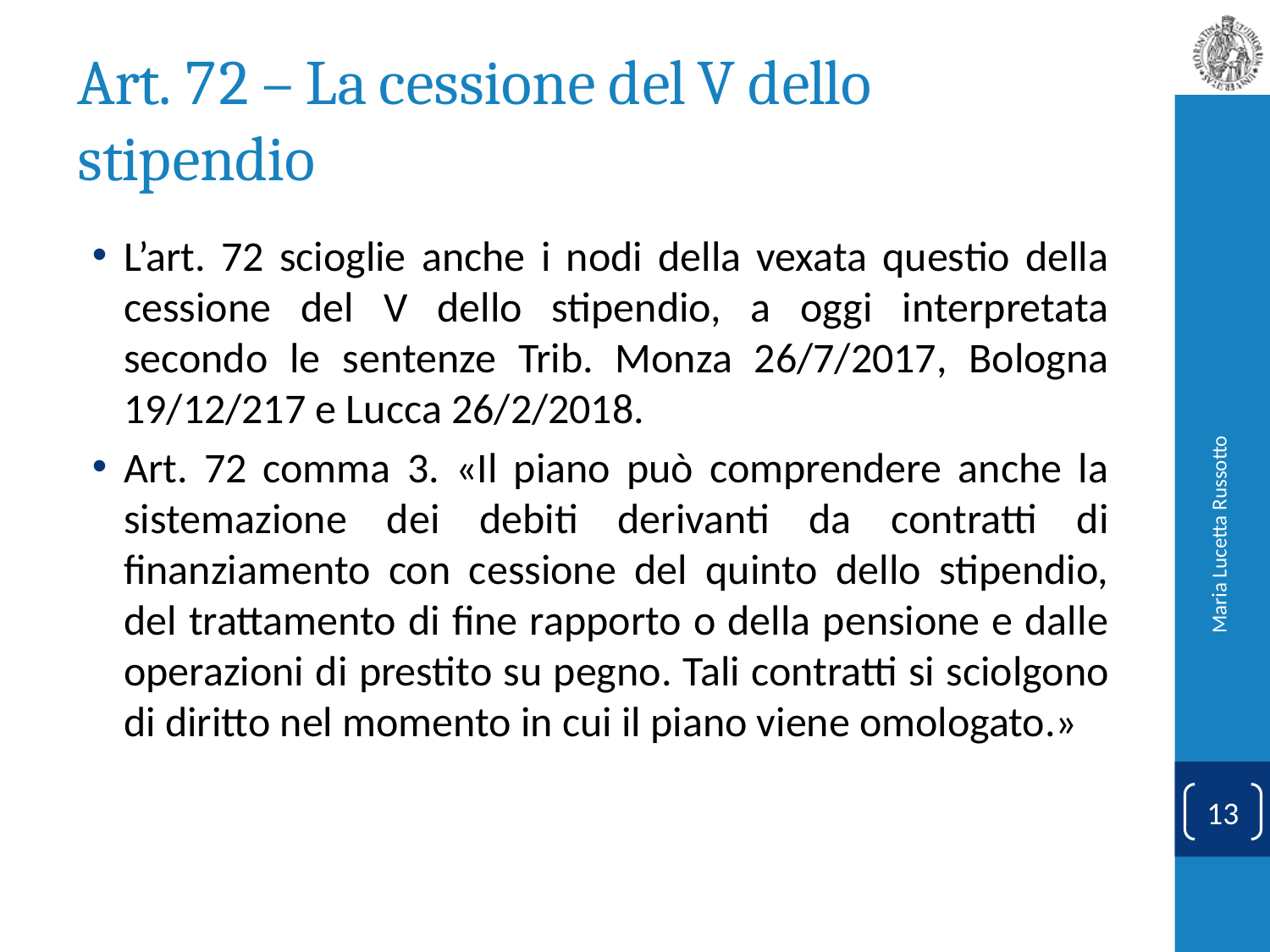

# Art. 72 – La cessione del V dello stipendio
L’art. 72 scioglie anche i nodi della vexata questio della cessione del V dello stipendio, a oggi interpretata secondo le sentenze Trib. Monza 26/7/2017, Bologna 19/12/217 e Lucca 26/2/2018.
Art. 72 comma 3. «Il piano può comprendere anche la sistemazione dei debiti derivanti da contratti di finanziamento con cessione del quinto dello stipendio, del trattamento di fine rapporto o della pensione e dalle operazioni di prestito su pegno. Tali contratti si sciolgono di diritto nel momento in cui il piano viene omologato.»

Maria Lucetta Russotto
13